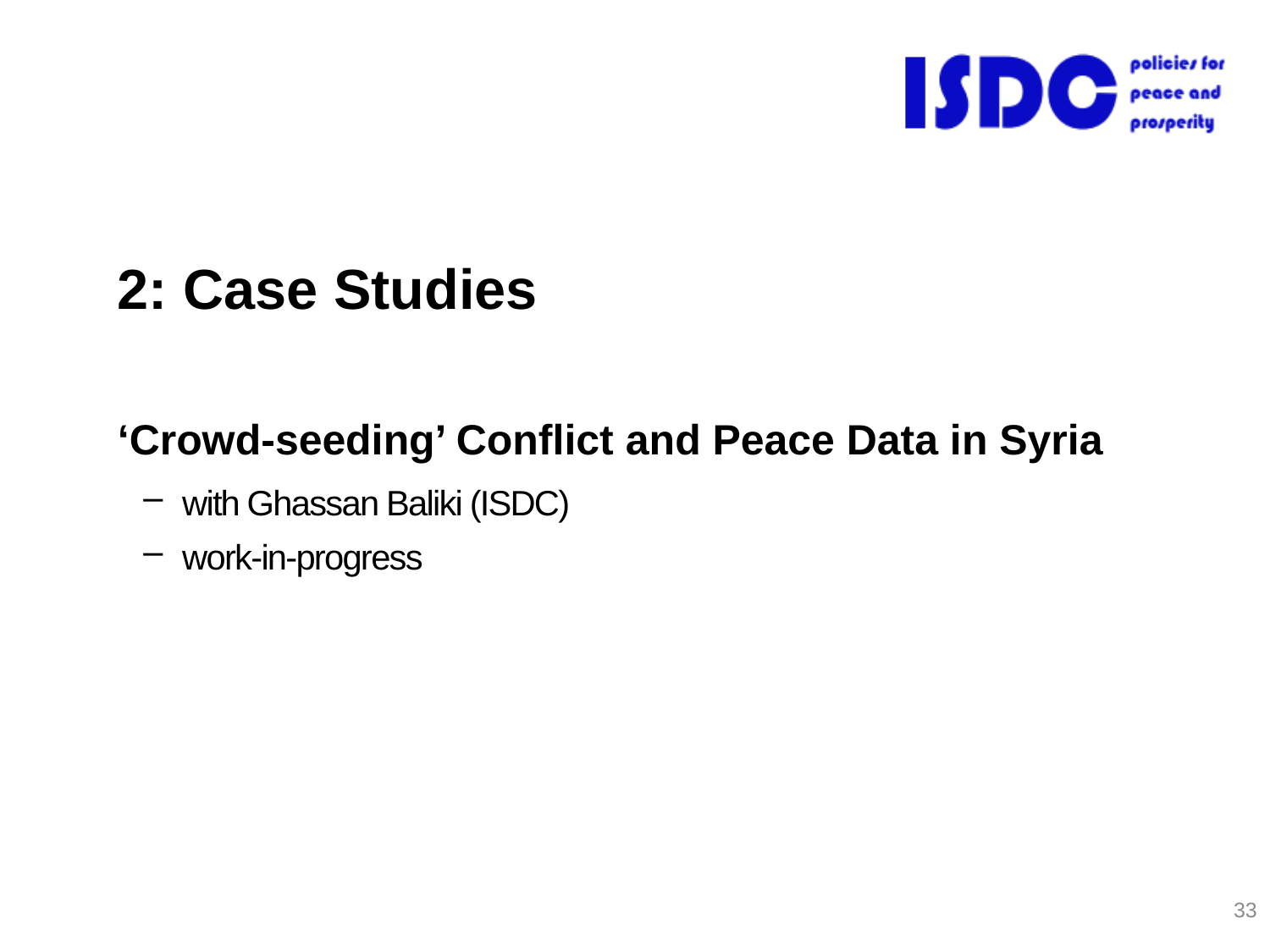

# 2: Case Studies
‘Crowd-seeding’ Conflict and Peace Data in Syria
with Ghassan Baliki (ISDC)
work-in-progress
33